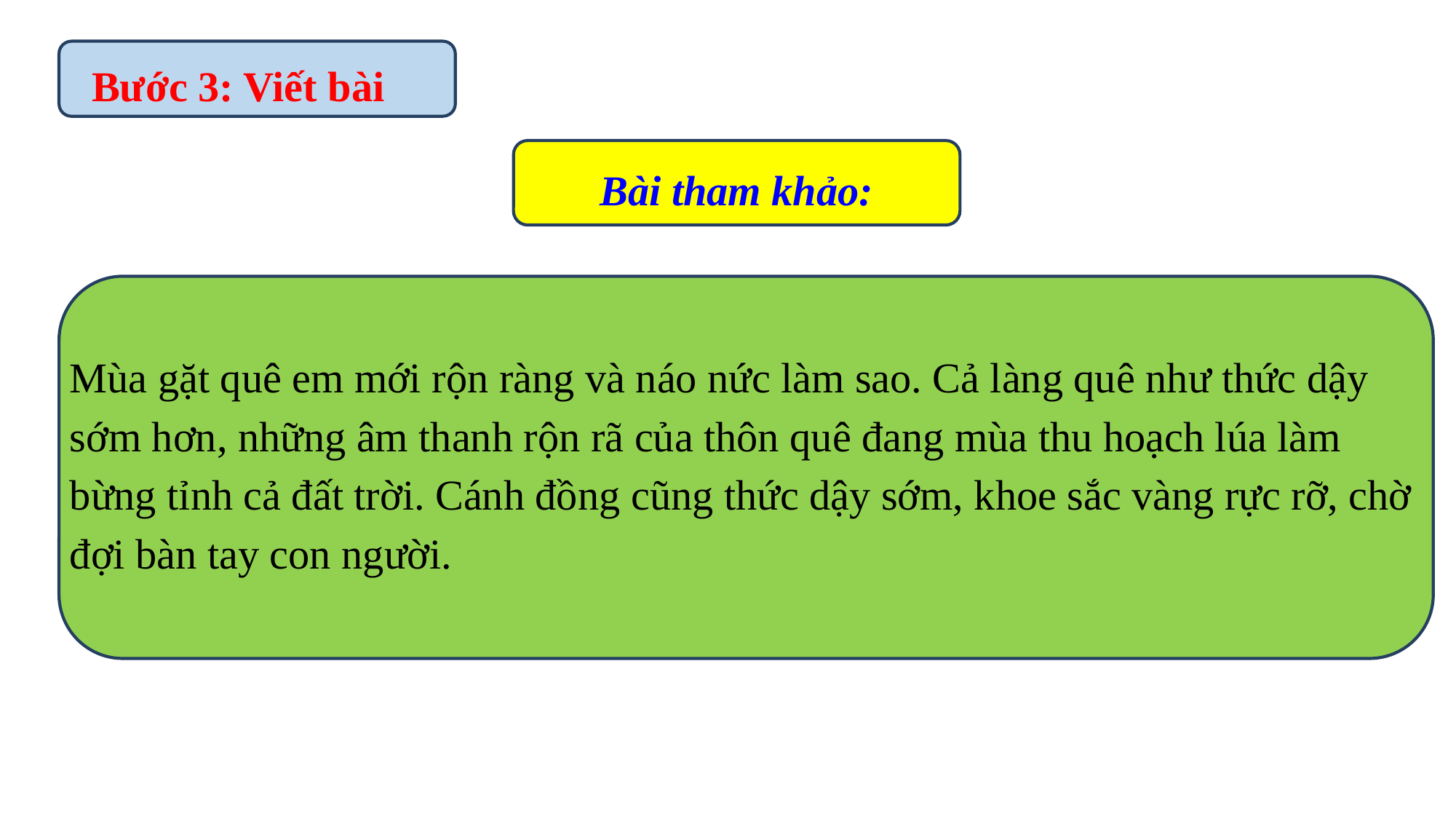

Bước 3: Viết bài

Bài tham khảo:

Mùa gặt quê em mới rộn ràng và náo nức làm sao. Cả làng quê như thức dậy sớm hơn, những âm thanh rộn rã của thôn quê đang mùa thu hoạch lúa làm bừng tỉnh cả đất trời. Cánh đồng cũng thức dậy sớm, khoe sắc vàng rực rỡ, chờ đợi bàn tay con người.